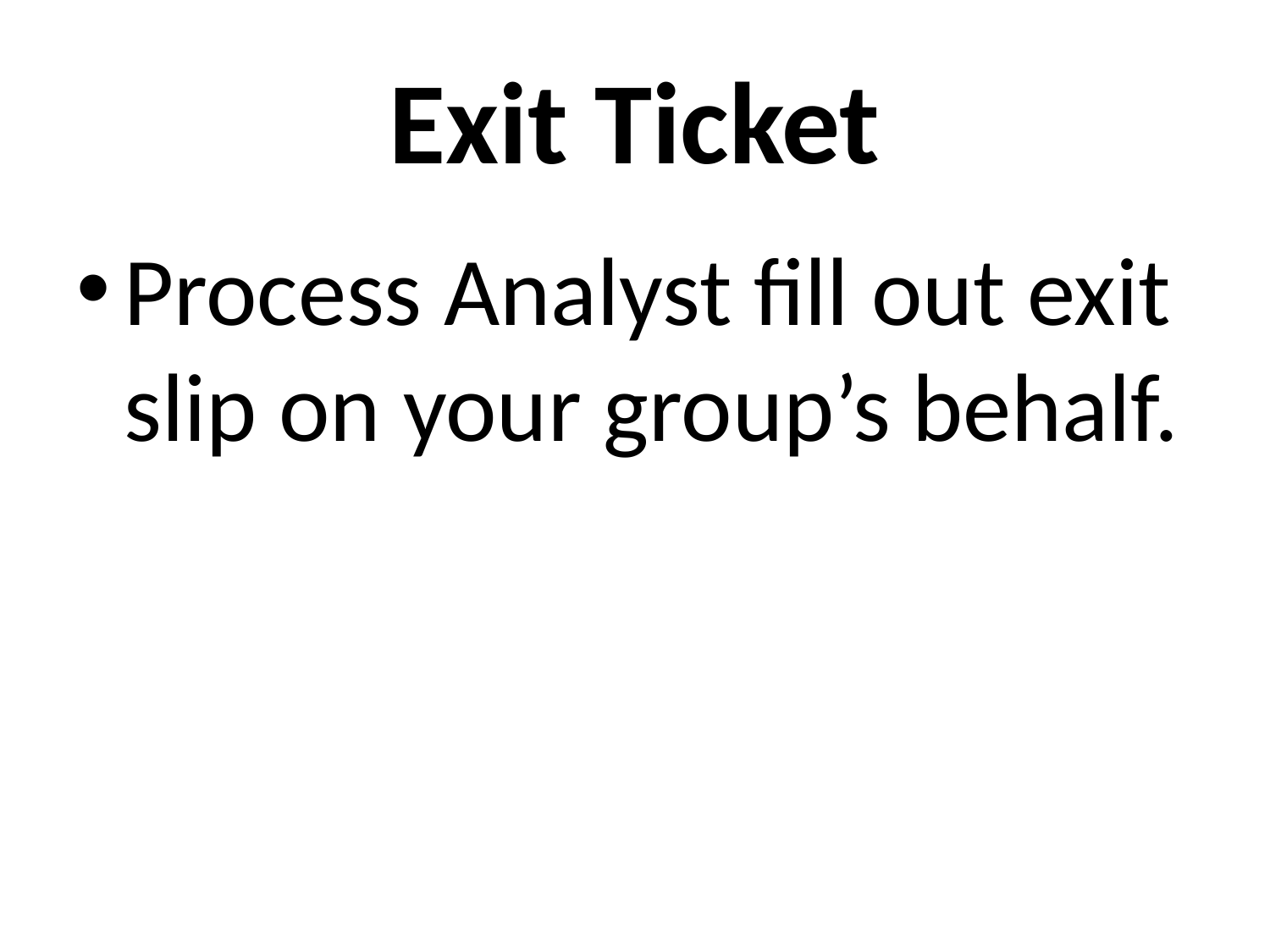

# Exit Ticket
Process Analyst fill out exit slip on your group’s behalf.